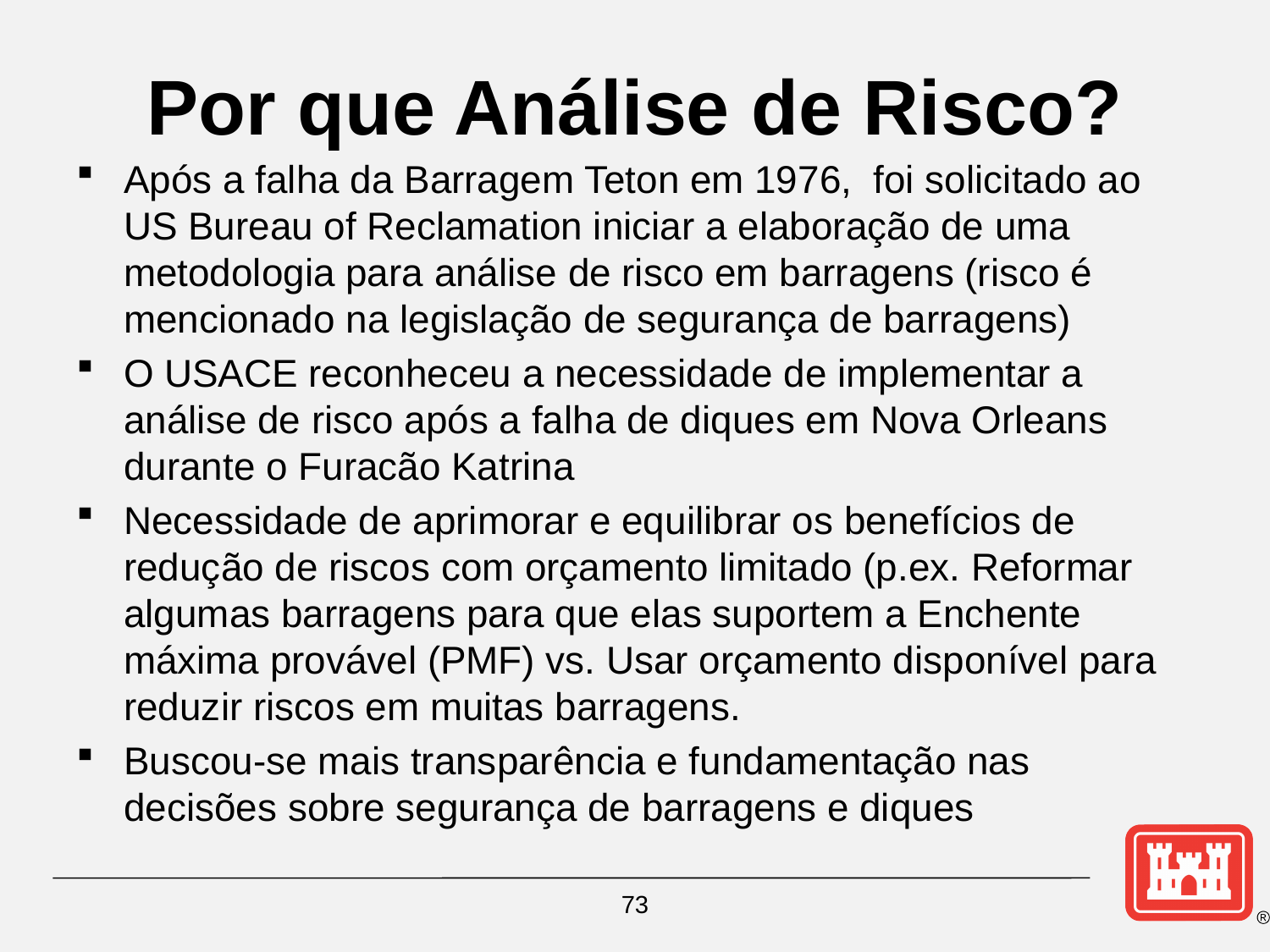

# Por que Análise de Risco?
Após a falha da Barragem Teton em 1976,  foi solicitado ao US Bureau of Reclamation iniciar a elaboração de uma metodologia para análise de risco em barragens (risco é mencionado na legislação de segurança de barragens)
O USACE reconheceu a necessidade de implementar a análise de risco após a falha de diques em Nova Orleans durante o Furacão Katrina
Necessidade de aprimorar e equilibrar os benefícios de redução de riscos com orçamento limitado (p.ex. Reformar algumas barragens para que elas suportem a Enchente máxima provável (PMF) vs. Usar orçamento disponível para reduzir riscos em muitas barragens.
Buscou-se mais transparência e fundamentação nas decisões sobre segurança de barragens e diques

73